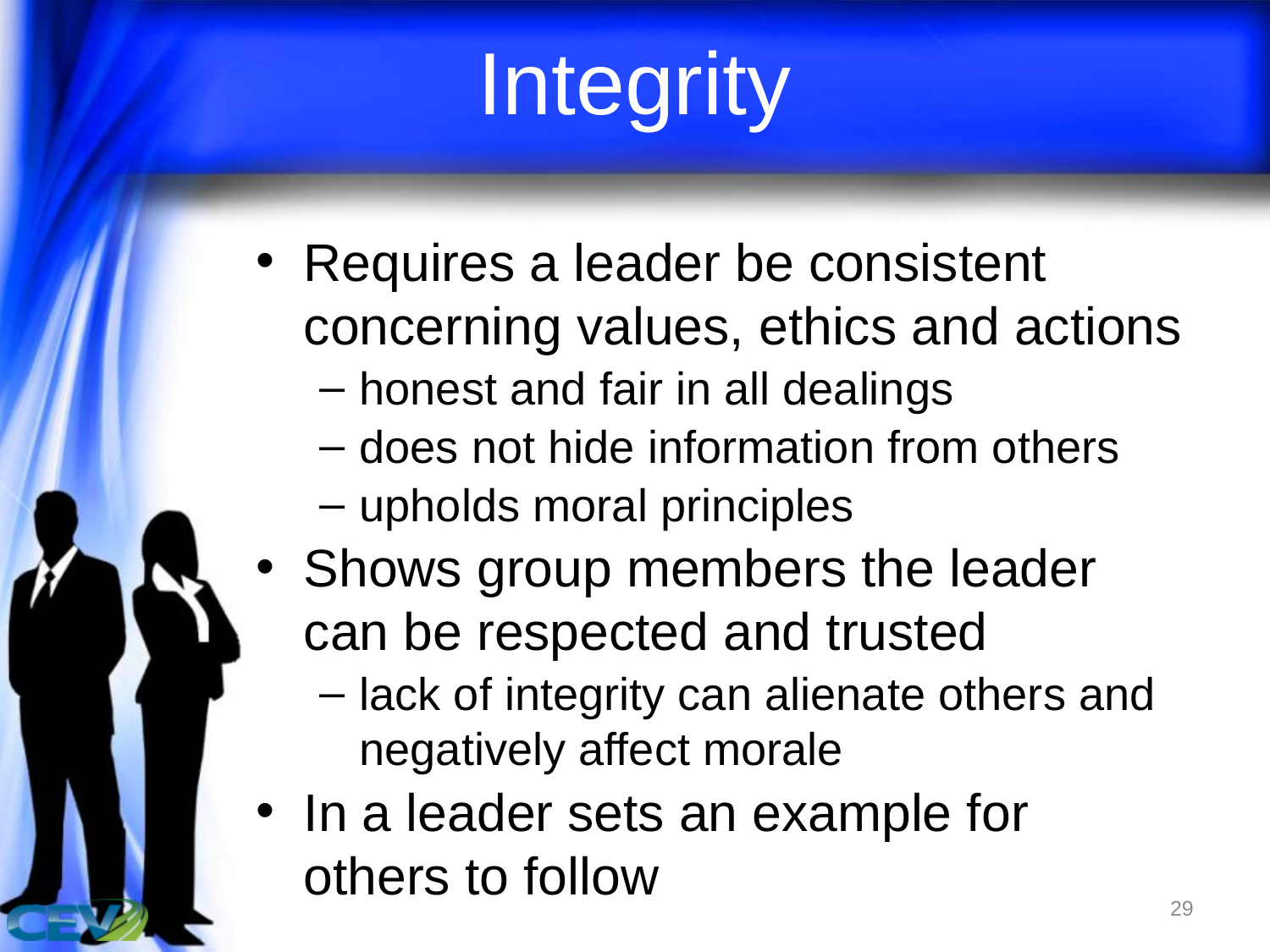

# Integrity
Requires a leader be consistent concerning values, ethics and actions
honest and fair in all dealings
does not hide information from others
upholds moral principles
Shows group members the leader  can be respected and trusted
lack of integrity can alienate others and negatively affect morale
In a leader sets an example for  others to follow
29